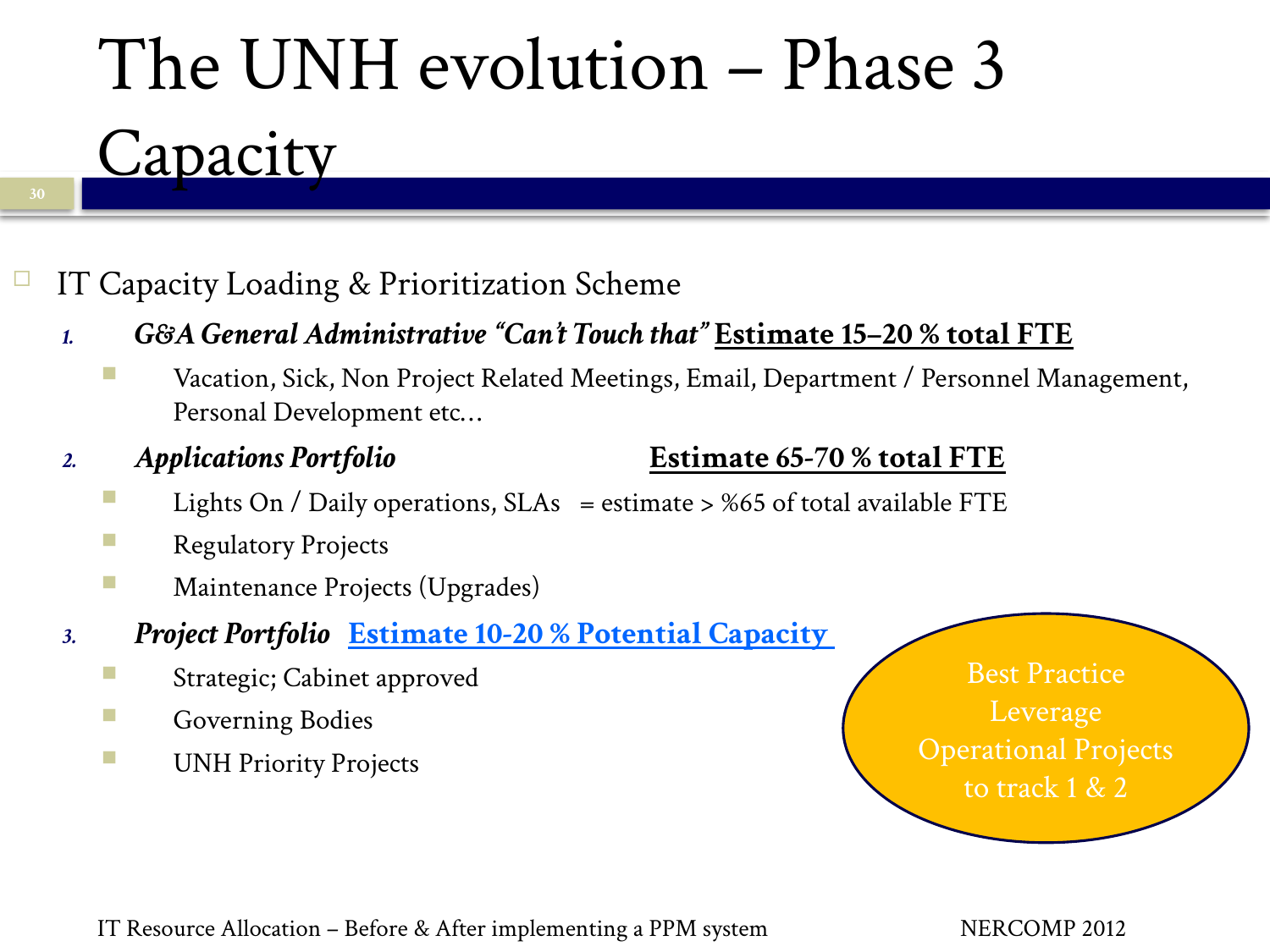

# The UNH evolution – Phase 3 Capacity
30
IT Capacity Loading & Prioritization Scheme
G&A General Administrative “Can’t Touch that” Estimate 15–20 % total FTE
Vacation, Sick, Non Project Related Meetings, Email, Department / Personnel Management, Personal Development etc…
Applications Portfolio		 Estimate 65-70 % total FTE
Lights On / Daily operations, SLAs   = estimate > %65 of total available FTE
Regulatory Projects
Maintenance Projects (Upgrades)
Project Portfolio   Estimate 10-20 % Potential Capacity
Strategic; Cabinet approved
Governing Bodies
UNH Priority Projects

Best Practice Leverage Operational Projects to track 1 & 2
IT Resource Allocation – Before & After implementing a PPM system                                   NERCOMP 2012